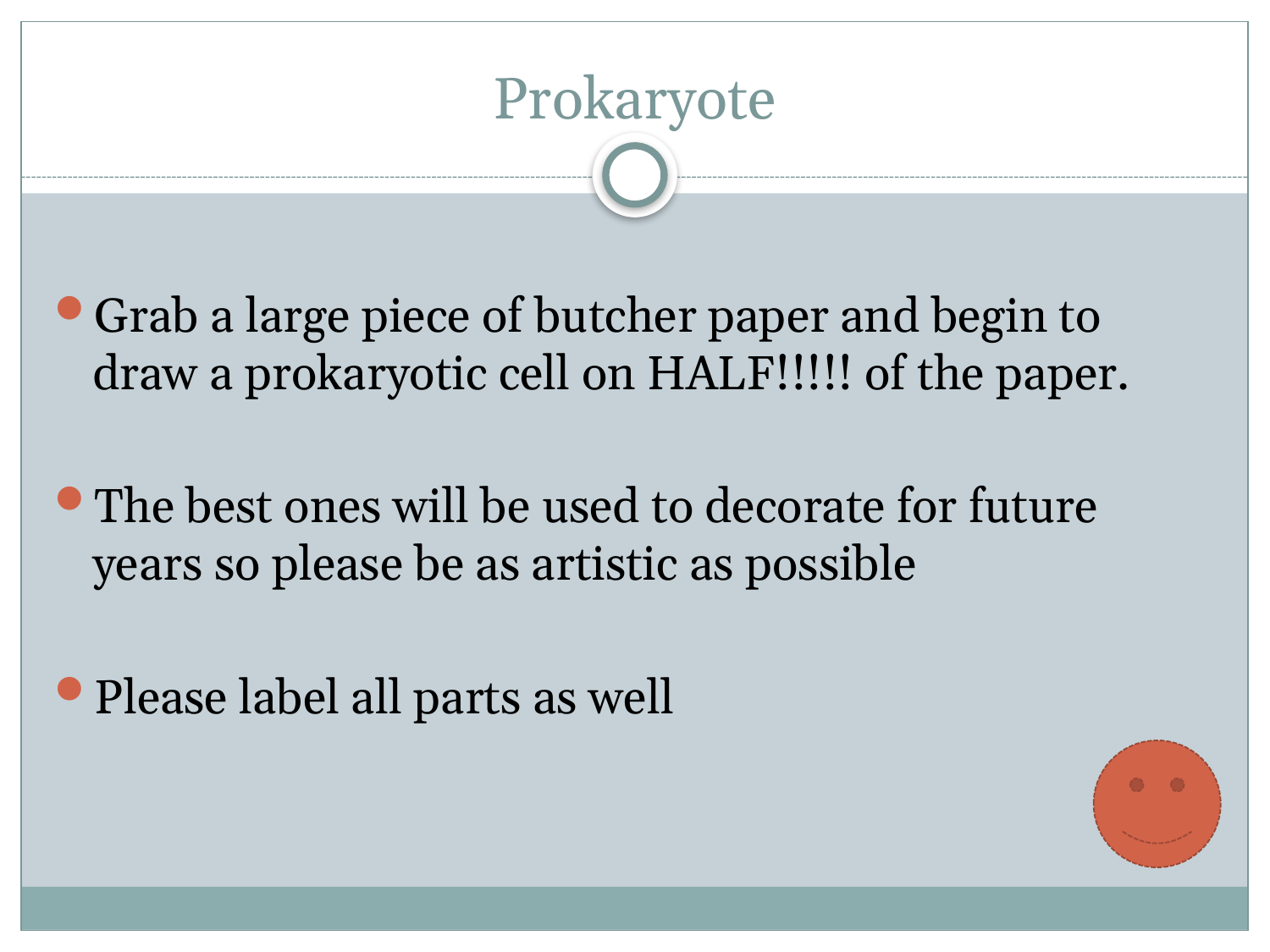

# Prokaryote

Grab a large piece of butcher paper and begin to draw a prokaryotic cell on HALF!!!!! of the paper.

The best ones will be used to decorate for future years so please be as artistic as possible

Please label all parts as well